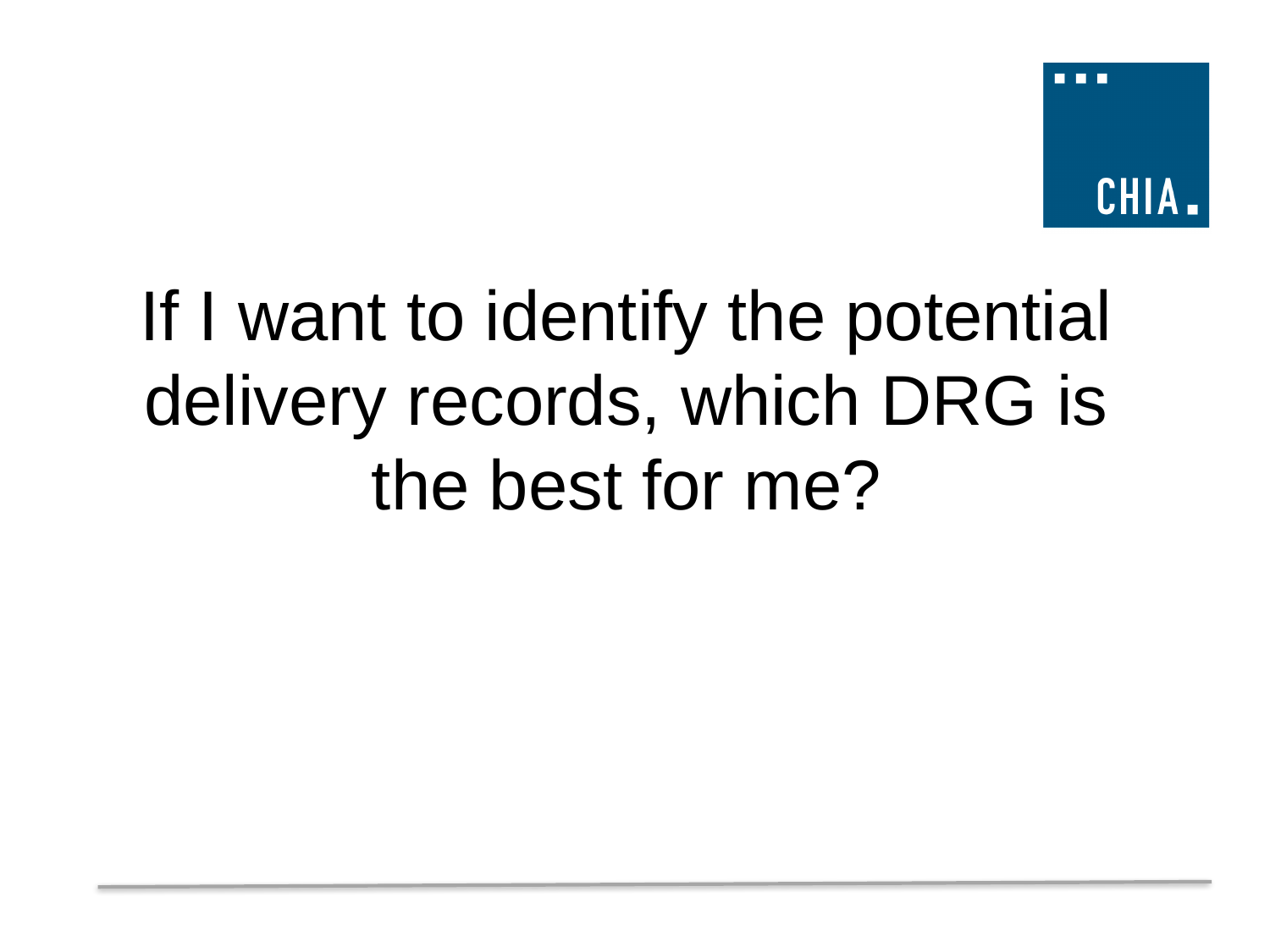

If I want to identify the potential delivery records, which DRG is the best for me?